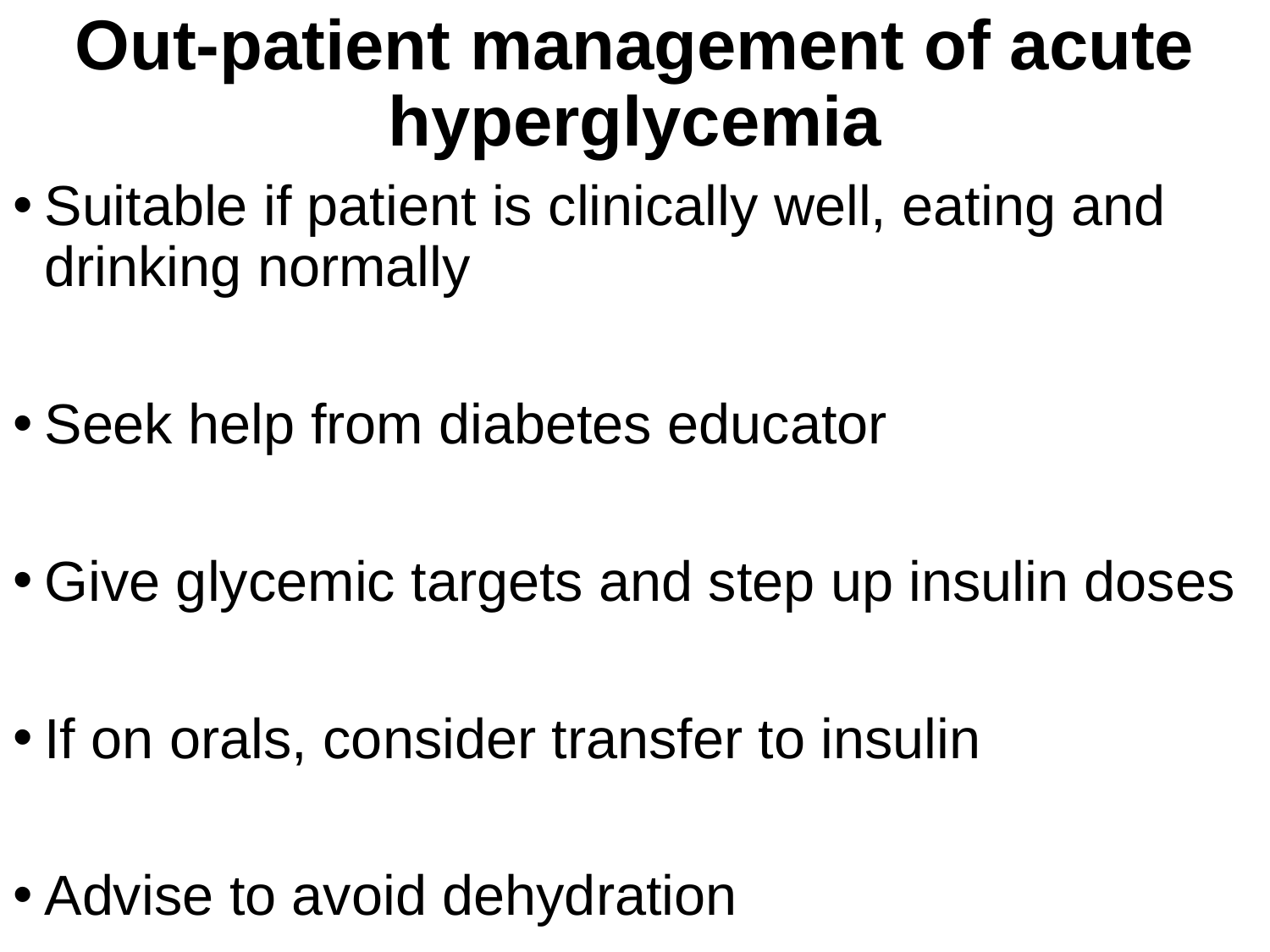

Out-patient management of acute hyperglycemia
Suitable if patient is clinically well, eating and drinking normally

Seek help from diabetes educator

Give glycemic targets and step up insulin doses

If on orals, consider transfer to insulin

Advise to avoid dehydration